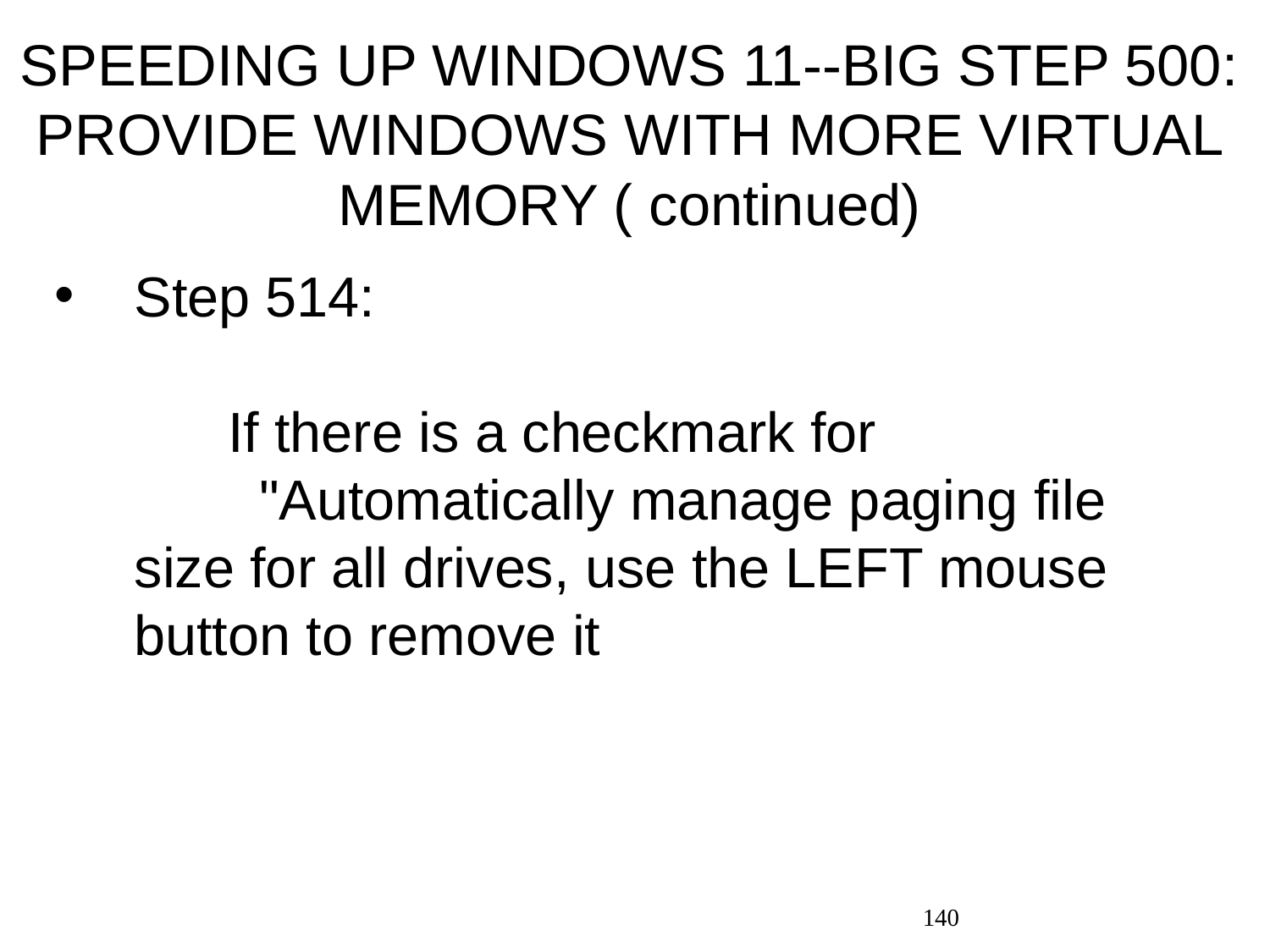

# SPEEDING UP WINDOWS 11--BIG STEP 500: PROVIDE WINDOWS WITH MORE VIRTUAL MEMORY ( continued)
Step 514:                                                                                                                             If there is a checkmark for                            "Automatically manage paging file size for all drives, use the LEFT mouse button to remove it

140